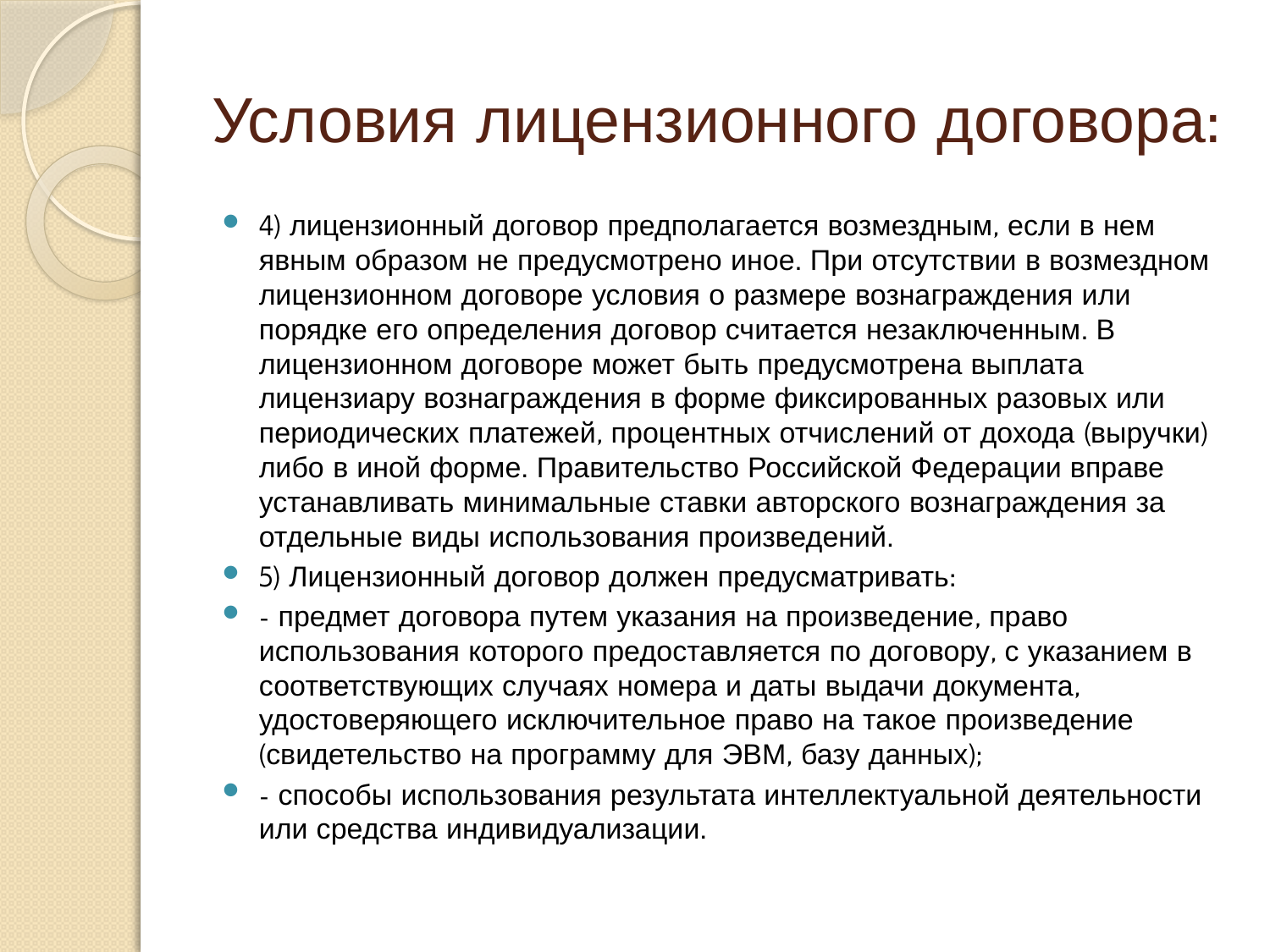

# Условия лицензионного договора:
4) лицензионный договор предполагается возмездным, если в нем явным образом не предусмотрено иное. При отсутствии в возмездном лицензионном договоре условия о размере вознаграждения или порядке его определения договор считается незаключенным. В лицензионном договоре может быть предусмотрена выплата лицензиару вознаграждения в форме фиксированных разовых или периодических платежей, процентных отчислений от дохода (выручки) либо в иной форме. Правительство Российской Федерации вправе устанавливать минимальные ставки авторского вознаграждения за отдельные виды использования произведений.
5) Лицензионный договор должен предусматривать:
- предмет договора путем указания на произведение, право использования которого предоставляется по договору, с указанием в соответствующих случаях номера и даты выдачи документа, удостоверяющего исключительное право на такое произведение (свидетельство на программу для ЭВМ, базу данных);
- способы использования результата интеллектуальной деятельности или средства индивидуализации.